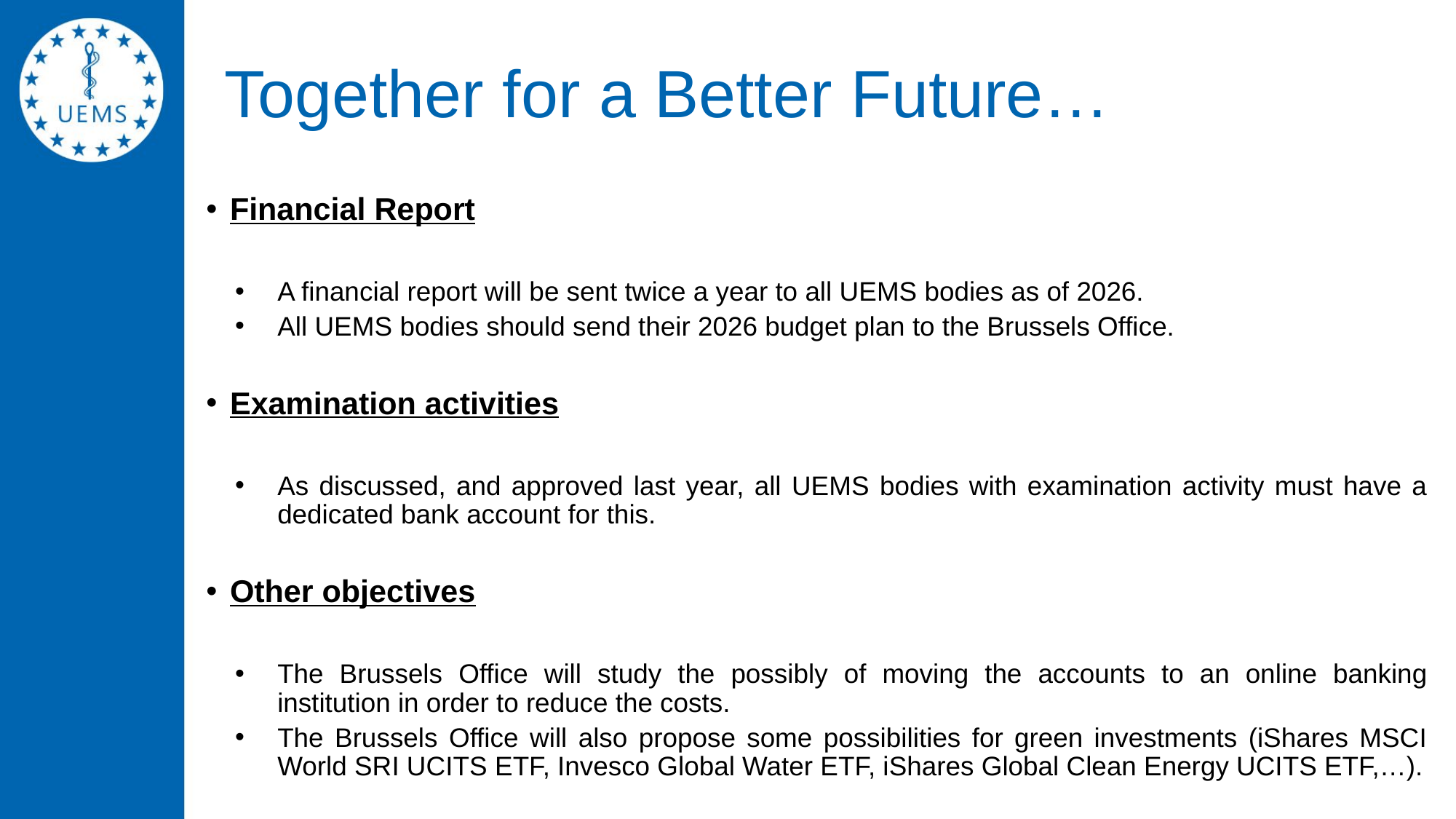

# Together for a Better Future…
Financial Report

A financial report will be sent twice a year to all UEMS bodies as of 2026.
All UEMS bodies should send their 2026 budget plan to the Brussels Office.

Examination activities

As discussed, and approved last year, all UEMS bodies with examination activity must have a dedicated bank account for this.

Other objectives

The Brussels Office will study the possibly of moving the accounts to an online banking institution in order to reduce the costs.
The Brussels Office will also propose some possibilities for green investments (iShares MSCI World SRI UCITS ETF, Invesco Global Water ETF, iShares Global Clean Energy UCITS ETF,…).